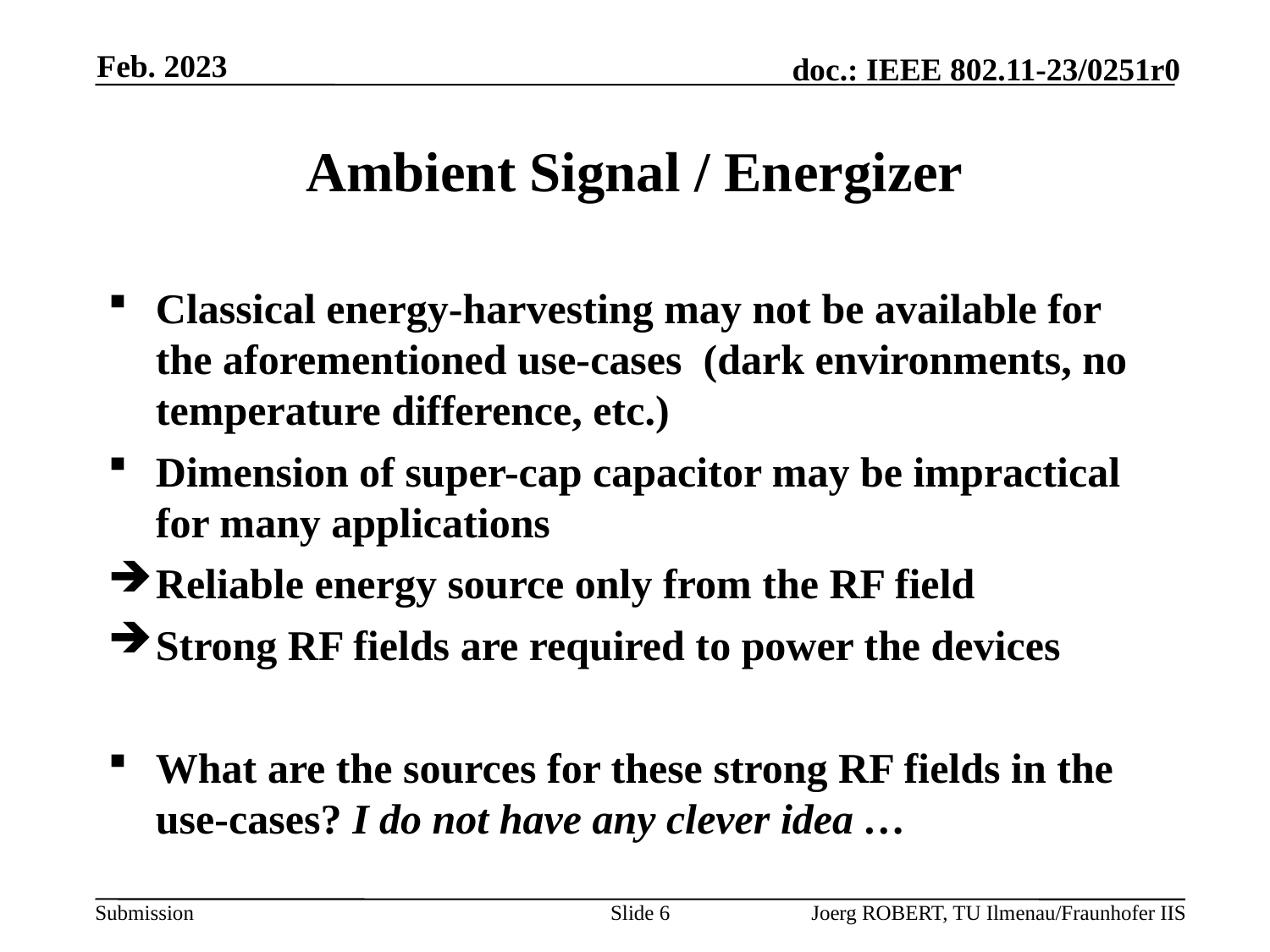

Feb. 2023
# Ambient Signal / Energizer
Classical energy-harvesting may not be available for the aforementioned use-cases  (dark environments, no temperature difference, etc.)
Dimension of super-cap capacitor may be impractical for many applications
Reliable energy source only from the RF field
Strong RF fields are required to power the devices

What are the sources for these strong RF fields in the use-cases? I do not have any clever idea …
Slide 6
Joerg ROBERT, TU Ilmenau/Fraunhofer IIS